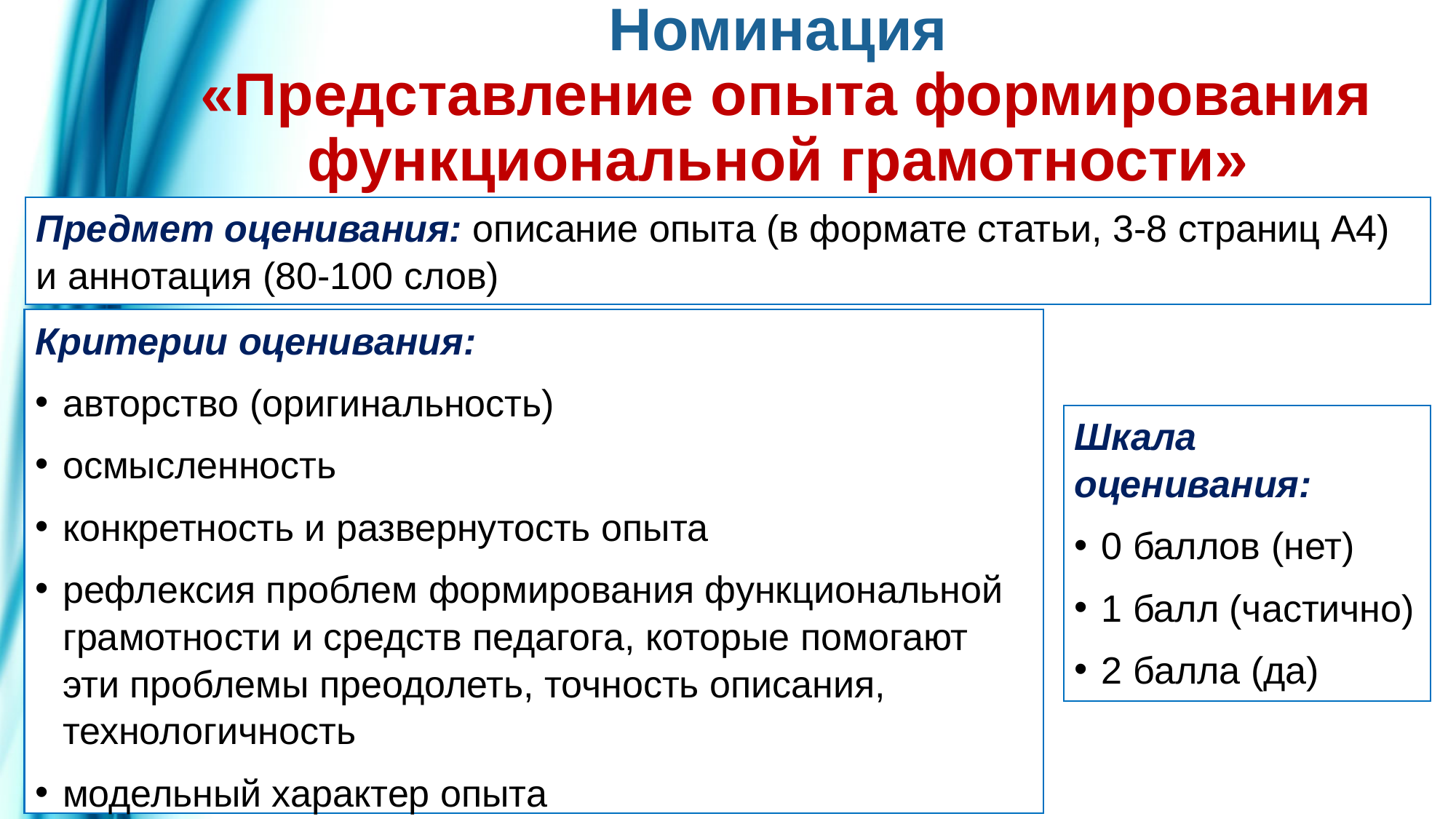

# Номинация «Представление опыта формирования функциональной грамотности»
Предмет оценивания: описание опыта (в формате статьи, 3-8 страниц А4) и аннотация (80-100 слов)
Критерии оценивания:
авторство (оригинальность)
осмысленность
конкретность и развернутость опыта
рефлексия проблем формирования функциональной грамотности и средств педагога, которые помогают эти проблемы преодолеть, точность описания, технологичность
модельный характер опыта
Шкала оценивания:
0 баллов (нет)
1 балл (частично)
2 балла (да)